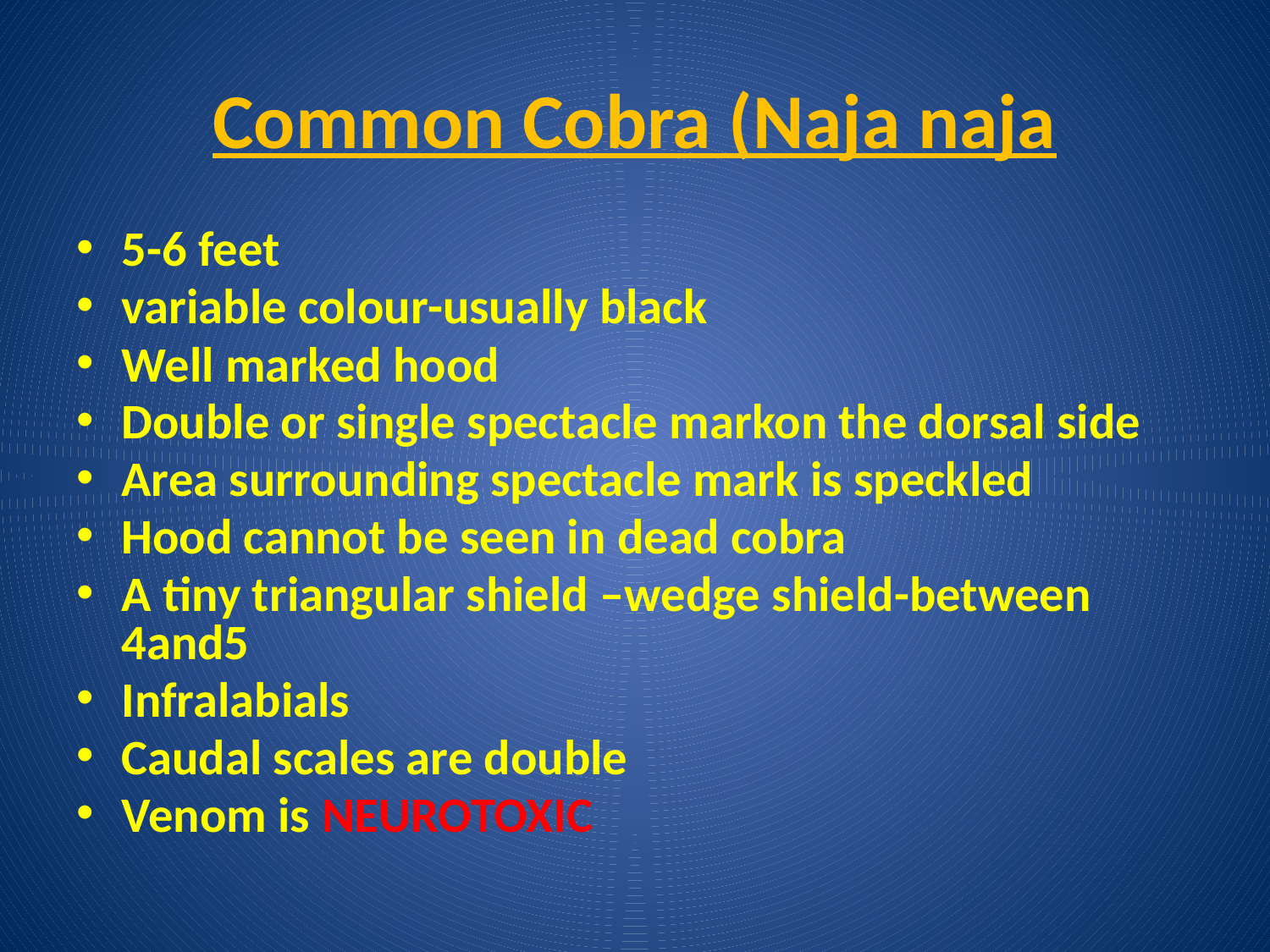

# Common Cobra (Naja naja
5-6 feet
variable colour-usually black
Well marked hood
Double or single spectacle markon the dorsal side
Area surrounding spectacle mark is speckled
Hood cannot be seen in dead cobra
A tiny triangular shield –wedge shield-between 4and5
Infralabials
Caudal scales are double
Venom is NEUROTOXIC